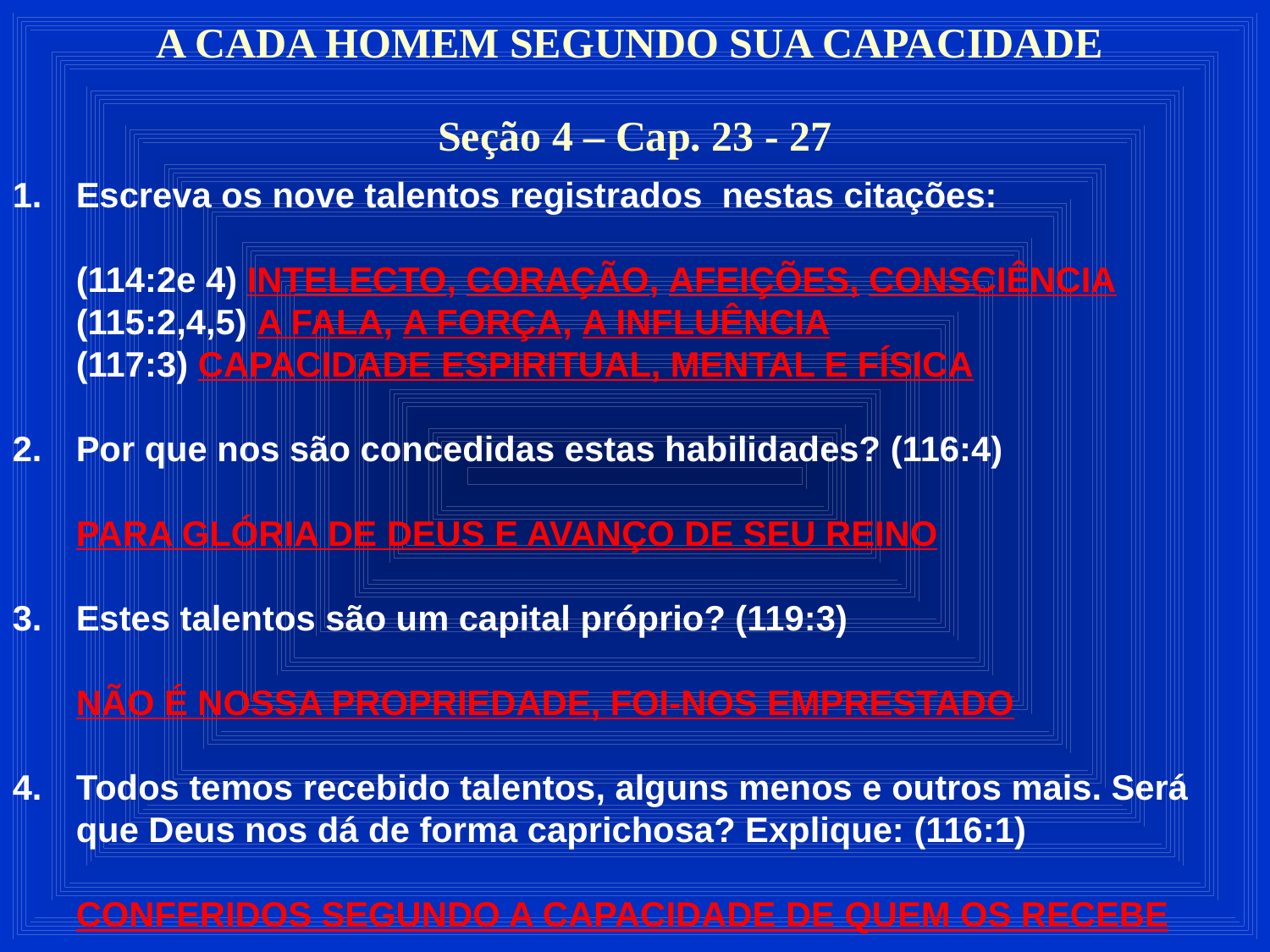

A CADA HOMEM SEGUNDO SUA CAPACIDADE

Seção 4 – Cap. 23 - 27

Escreva os nove talentos registrados  nestas citações:

	(114:2e 4) INTELECTO, CORAÇÃO, AFEIÇÕES, CONSCIÊNCIA
	(115:2,4,5) A FALA, A FORÇA, A INFLUÊNCIA
	(117:3) CAPACIDADE ESPIRITUAL, MENTAL E FÍSICA

Por que nos são concedidas estas habilidades? (116:4)
PARA GLÓRIA DE DEUS E AVANÇO DE SEU REINO

Estes talentos são um capital próprio? (119:3)

	NÃO É NOSSA PROPRIEDADE, FOI-NOS EMPRESTADO

Todos temos recebido talentos, alguns menos e outros mais. Será que Deus nos dá de forma caprichosa? Explique: (116:1)

	CONFERIDOS SEGUNDO A CAPACIDADE DE QUEM OS RECEBE